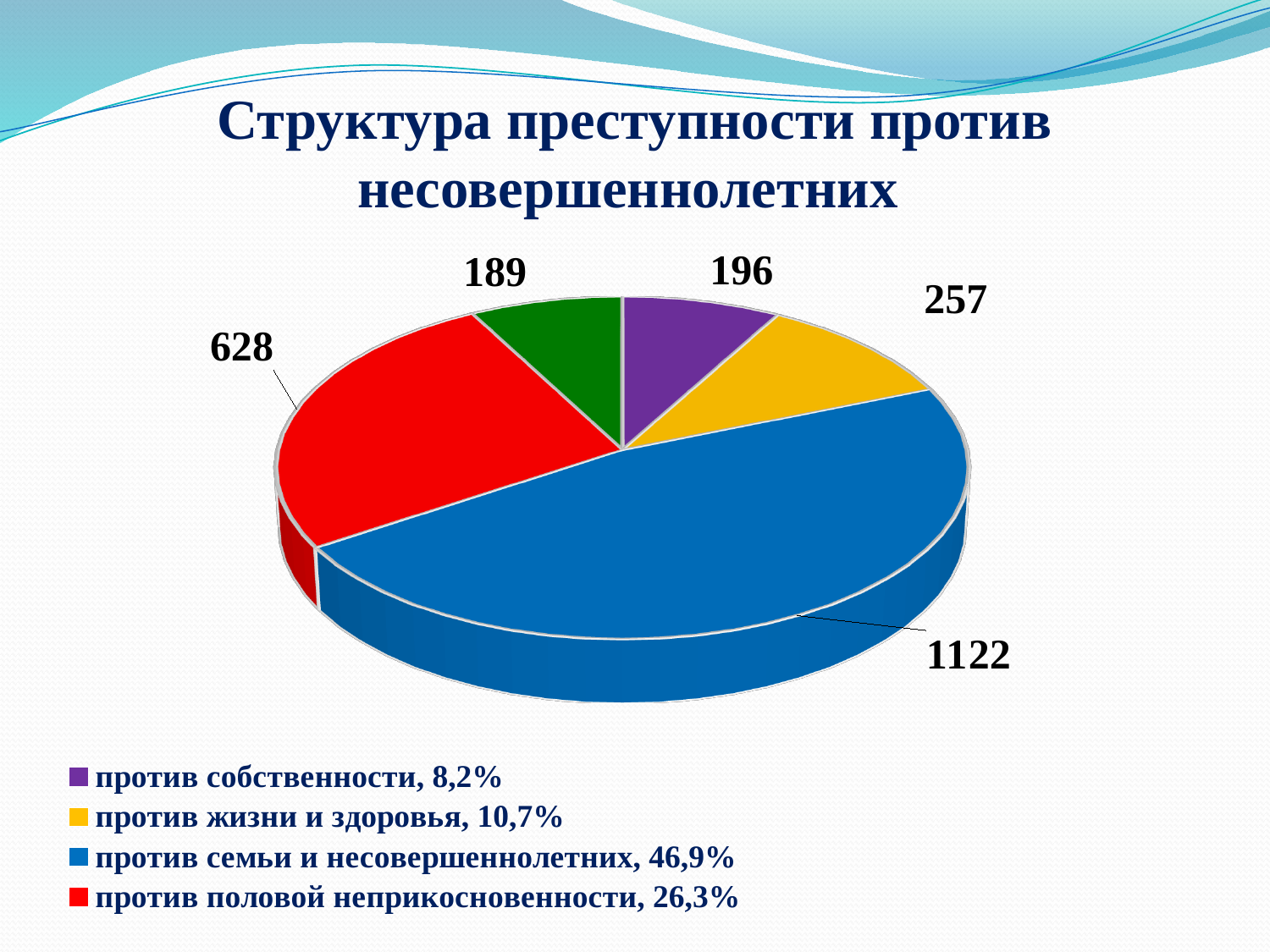

# Структура преступности против несовершеннолетних

[unsupported chart]